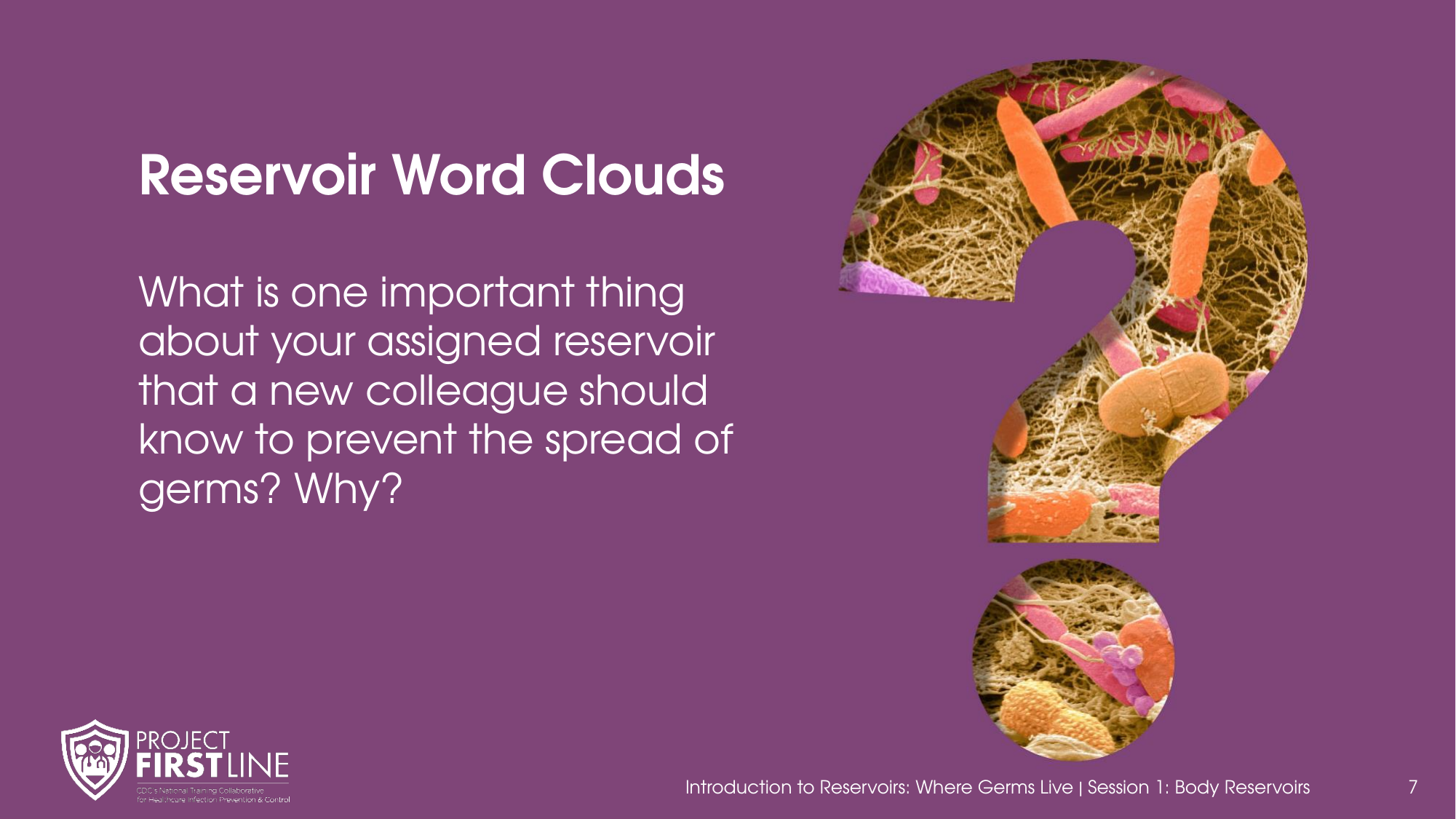

# Reservoir Word Clouds
What is one important thing about your assigned reservoir that a new colleague should know to prevent the spread of germs? Why?